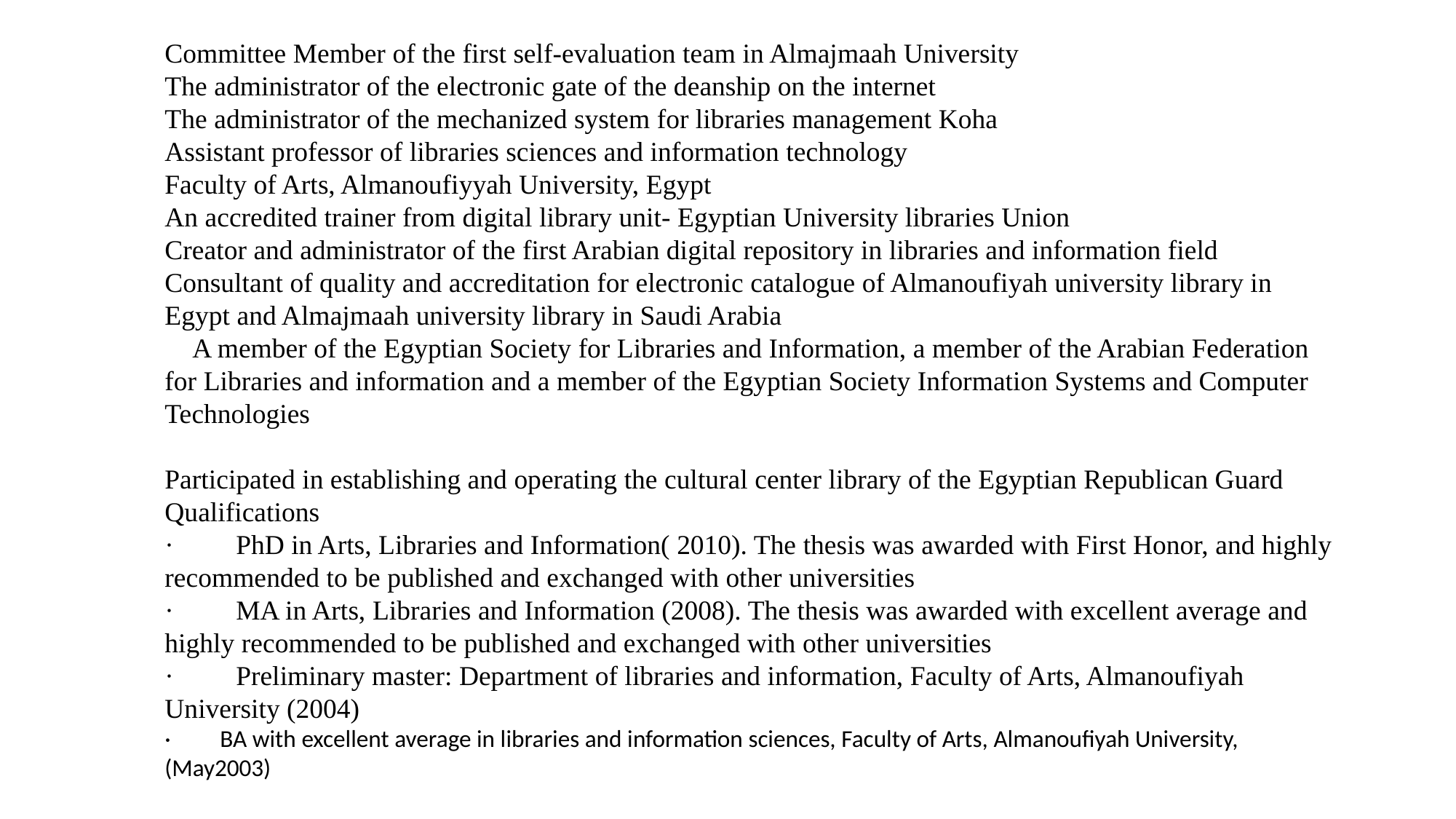

Committee Member of the first self-evaluation team in Almajmaah University
The administrator of the electronic gate of the deanship on the internet
The administrator of the mechanized system for libraries management Koha
Assistant professor of libraries sciences and information technology
Faculty of Arts, Almanoufiyyah University, Egypt
An accredited trainer from digital library unit- Egyptian University libraries Union
Creator and administrator of the first Arabian digital repository in libraries and information field
Consultant of quality and accreditation for electronic catalogue of Almanoufiyah university library in Egypt and Almajmaah university library in Saudi Arabia
    A member of the Egyptian Society for Libraries and Information, a member of the Arabian Federation for Libraries and information and a member of the Egyptian Society Information Systems and Computer Technologies

Participated in establishing and operating the cultural center library of the Egyptian Republican Guard
Qualifications
·         PhD in Arts, Libraries and Information( 2010). The thesis was awarded with First Honor, and highly recommended to be published and exchanged with other universities
·         MA in Arts, Libraries and Information (2008). The thesis was awarded with excellent average and highly recommended to be published and exchanged with other universities
·         Preliminary master: Department of libraries and information, Faculty of Arts, Almanoufiyah University (2004)
·         BA with excellent average in libraries and information sciences, Faculty of Arts, Almanoufiyah University, (May2003)